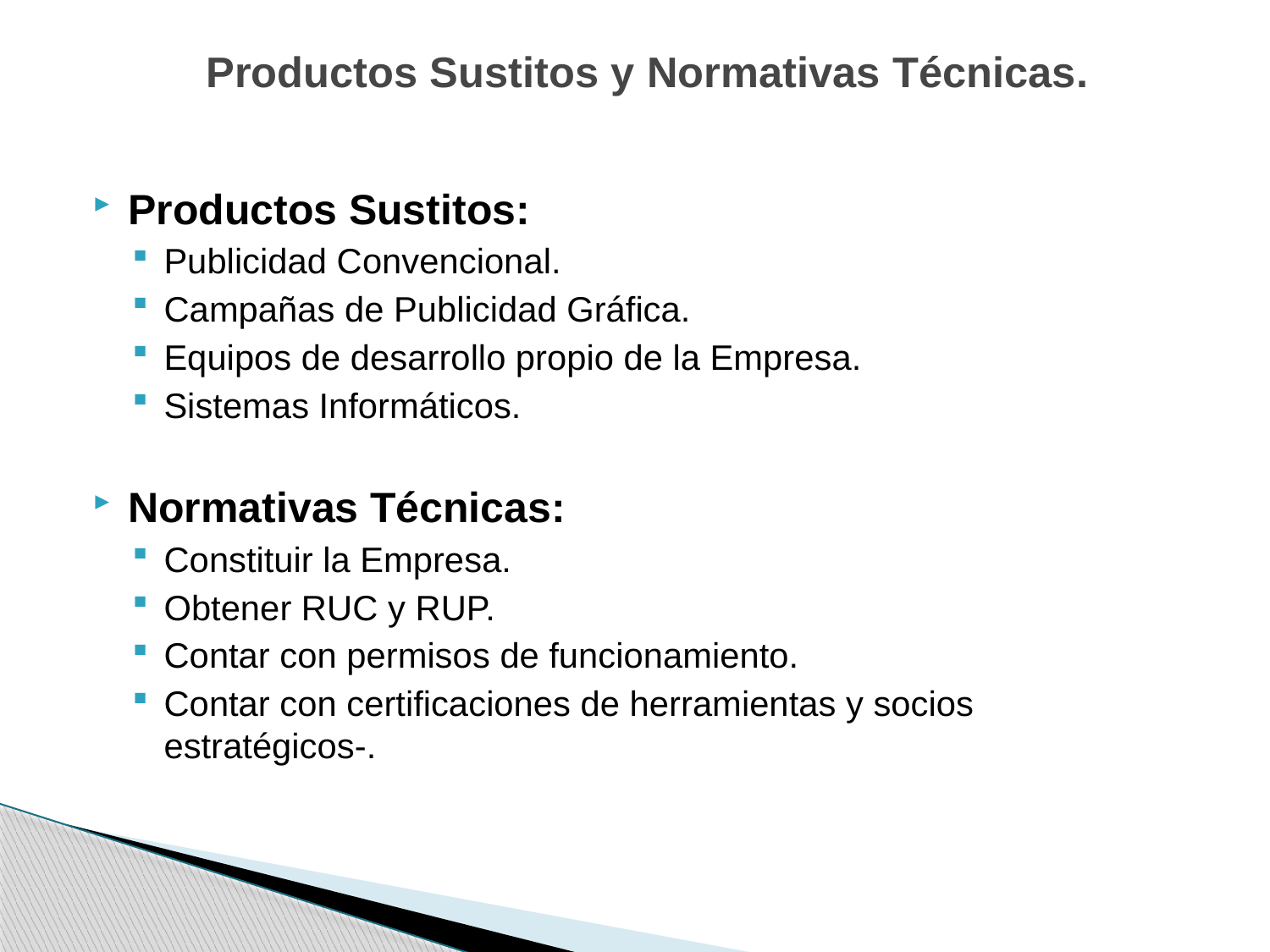

# Productos Sustitos y Normativas Técnicas.
Productos Sustitos:
Publicidad Convencional.
Campañas de Publicidad Gráfica.
Equipos de desarrollo propio de la Empresa.
Sistemas Informáticos.

Normativas Técnicas:
Constituir la Empresa.
Obtener RUC y RUP.
Contar con permisos de funcionamiento.
Contar con certificaciones de herramientas y socios estratégicos-.